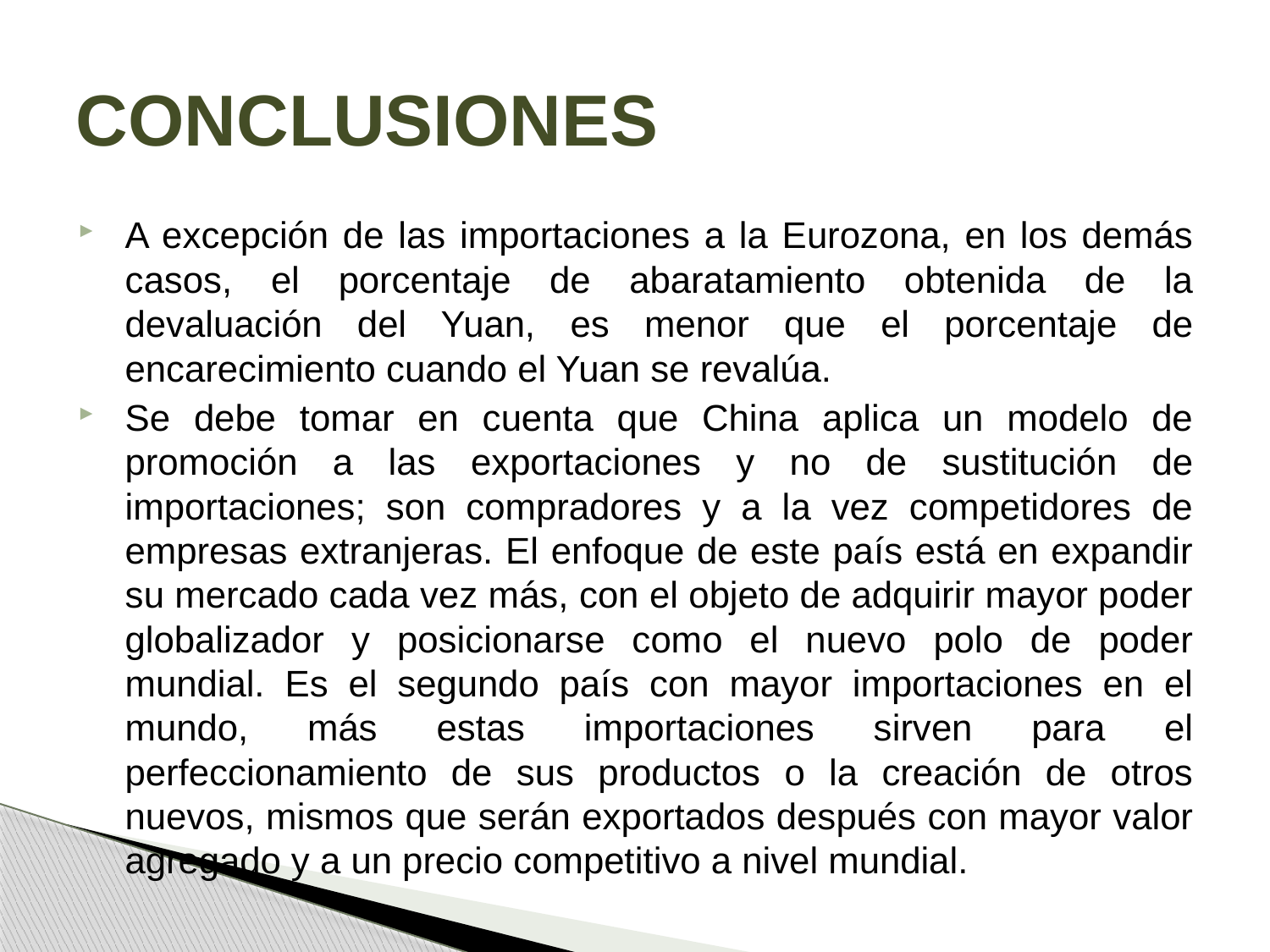

# CONCLUSIONES
A excepción de las importaciones a la Eurozona, en los demás casos, el porcentaje de abaratamiento obtenida de la devaluación del Yuan, es menor que el porcentaje de encarecimiento cuando el Yuan se revalúa.
Se debe tomar en cuenta que China aplica un modelo de promoción a las exportaciones y no de sustitución de importaciones; son compradores y a la vez competidores de empresas extranjeras. El enfoque de este país está en expandir su mercado cada vez más, con el objeto de adquirir mayor poder globalizador y posicionarse como el nuevo polo de poder mundial. Es el segundo país con mayor importaciones en el mundo, más estas importaciones sirven para el perfeccionamiento de sus productos o la creación de otros nuevos, mismos que serán exportados después con mayor valor agregado y a un precio competitivo a nivel mundial.